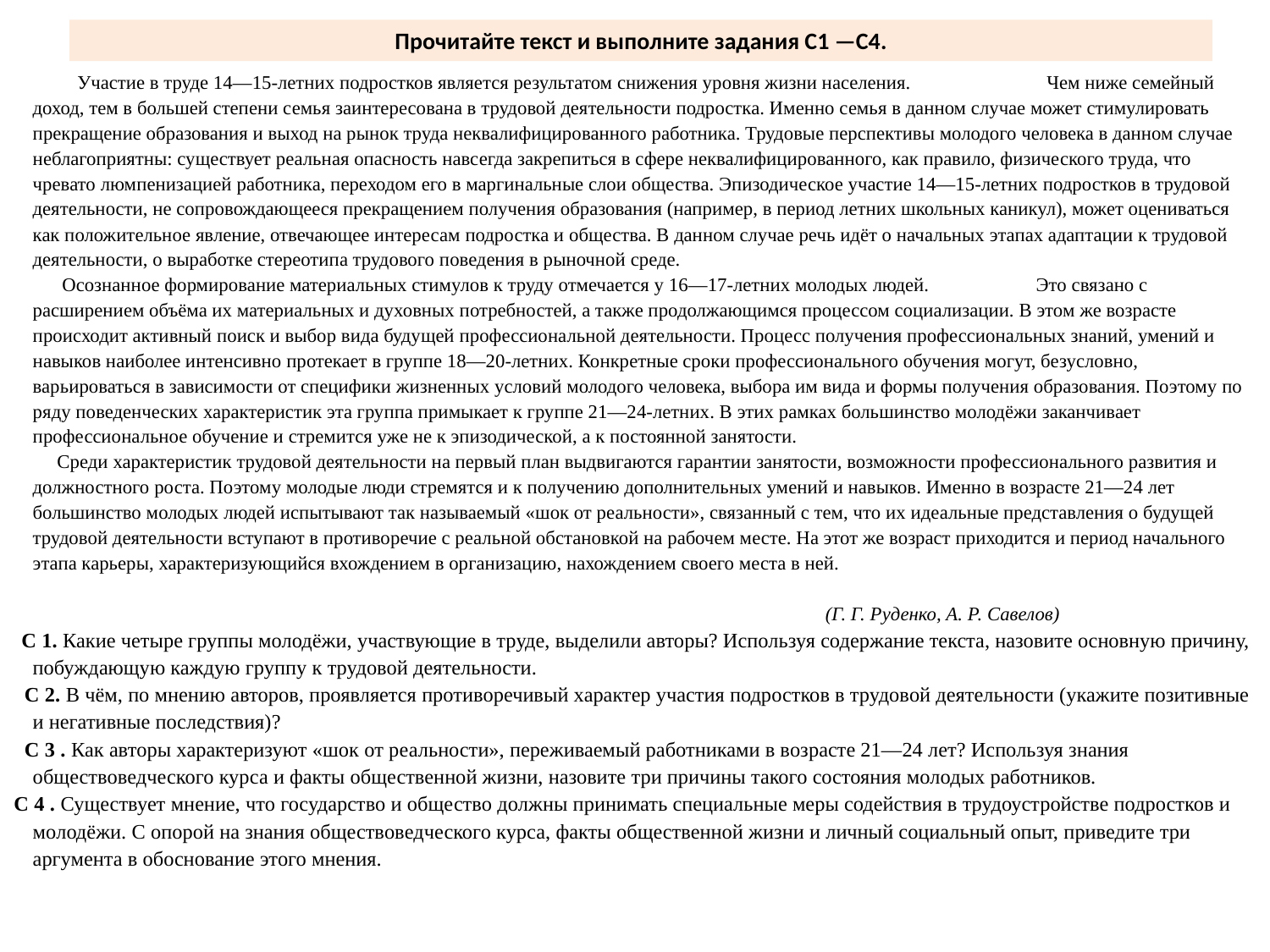

# Прочитайте текст и выполните задания С1 —С4.
                Участие в труде 14—15-летних подростков является результатом снижения уровня жизни населения.                            Чем ниже семейный доход, тем в большей степени семья заинтересована в трудовой деятельности подростка. Именно семья в данном случае может стимулировать прекращение образования и выход на рынок труда неквалифицированного работника. Трудовые перспективы молодого человека в данном случае неблагоприятны: существует реальная опасность навсегда закрепиться в сфере неквалифицированного, как правило, физического труда, что чревато люмпенизацией работника, переходом его в маргинальные слои общества. Эпизодическое участие 14—15-летних подростков в трудовой деятельности, не сопровождающееся прекращением получения образования (например, в период летних школьных каникул), может оцениваться как положительное явление, отвечающее интересам подростка и общества. В данном случае речь идёт о начальных этапах адаптации к трудовой деятельности, о выработке стереотипа трудового поведения в рыночной среде.
      Осознанное формирование материальных стимулов к труду отмечается у 16—17-летних молодых людей.                      Это связано с расширением объёма их материальных и духовных потребностей, а также продолжающимся процессом социализации. В этом же возрасте происходит активный поиск и выбор вида будущей профессиональной деятельности. Процесс получения профессиональных знаний, умений и навыков наиболее интенсивно протекает в группе 18—20-летних. Конкретные сроки профессионального обучения могут, безусловно, варьироваться в зависимости от специфики жизненных условий молодого человека, выбора им вида и формы получения образования. Поэтому по ряду поведенческих характеристик эта группа примыкает к группе 21—24-летних. В этих рамках большинство молодёжи заканчивает профессиональное обучение и стремится уже не к эпизодической, а к постоянной занятости. 
     Среди характеристик трудовой деятельности на первый план выдвигаются гарантии занятости, возможности профессионального развития и должностного роста. Поэтому молодые люди стремятся и к получению дополнительных умений и навыков. Именно в возрасте 21—24 лет большинство молодых людей испытывают так называемый «шок от реальности», связанный с тем, что их идеальные представления о будущей трудовой деятельности вступают в противоречие с реальной обстановкой на рабочем месте. На этот же возраст приходится и период начального этапа карьеры, характеризующийся вхождением в организацию, нахождением своего места в ней.
                                                                                                                                                                           (Г. Г. Руденко, А. Р. Савелов)
         C 1. Какие четыре группы молодёжи, участвующие в труде, выделили авторы? Используя содержание текста, назовите основную причину, побуждающую каждую группу к трудовой деятельности.
      C 2. В чём, по мнению авторов, проявляется противоречивый характер участия подростков в трудовой деятельности (укажите позитивные и негативные последствия)?
      C 3 . Как авторы характеризуют «шок от реальности», переживаемый работниками в возрасте 21—24 лет? Используя знания обществоведческого курса и факты общественной жизни, назовите три причины такого состояния молодых работников.
    C 4 . Существует мнение, что государство и общество должны принимать специальные меры содействия в трудоустройстве подростков и молодёжи. С опорой на знания обществоведческого курса, факты общественной жизни и личный социальный опыт, приведите три аргумента в обоснование этого мнения.